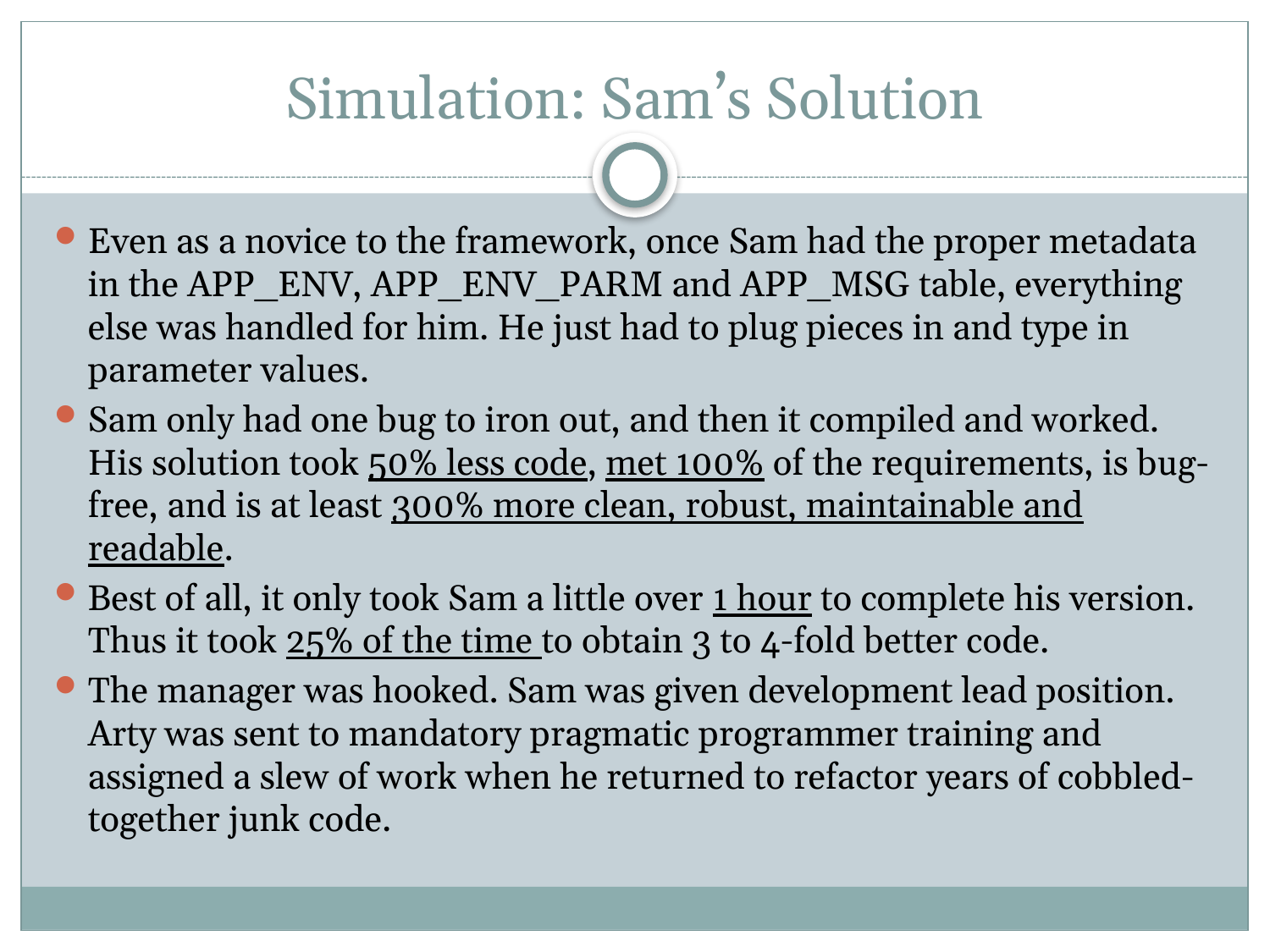

# Simulation: Sam’s Solution
Even as a novice to the framework, once Sam had the proper metadata in the APP_ENV, APP_ENV_PARM and APP_MSG table, everything else was handled for him. He just had to plug pieces in and type in parameter values.
Sam only had one bug to iron out, and then it compiled and worked. His solution took 50% less code, met 100% of the requirements, is bug-free, and is at least 300% more clean, robust, maintainable and readable.
Best of all, it only took Sam a little over 1 hour to complete his version. Thus it took 25% of the time to obtain 3 to 4-fold better code.
The manager was hooked. Sam was given development lead position. Arty was sent to mandatory pragmatic programmer training and assigned a slew of work when he returned to refactor years of cobbled-together junk code.